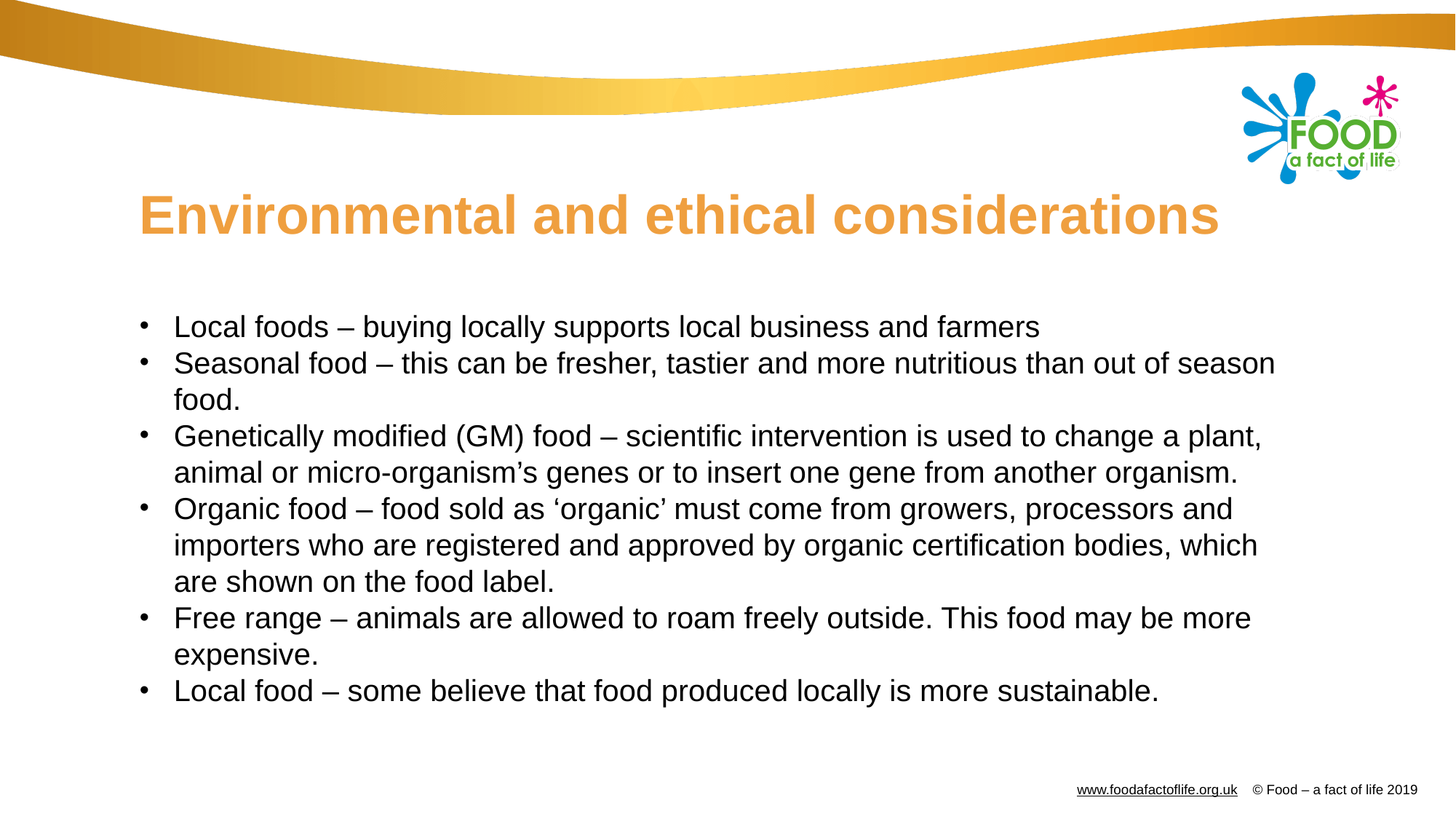

# Environmental and ethical considerations
Local foods – buying locally supports local business and farmers
Seasonal food – this can be fresher, tastier and more nutritious than out of season food.
Genetically modified (GM) food – scientific intervention is used to change a plant, animal or micro-organism’s genes or to insert one gene from another organism.
Organic food – food sold as ‘organic’ must come from growers, processors and importers who are registered and approved by organic certification bodies, which are shown on the food label.
Free range – animals are allowed to roam freely outside. This food may be more expensive.
Local food – some believe that food produced locally is more sustainable.